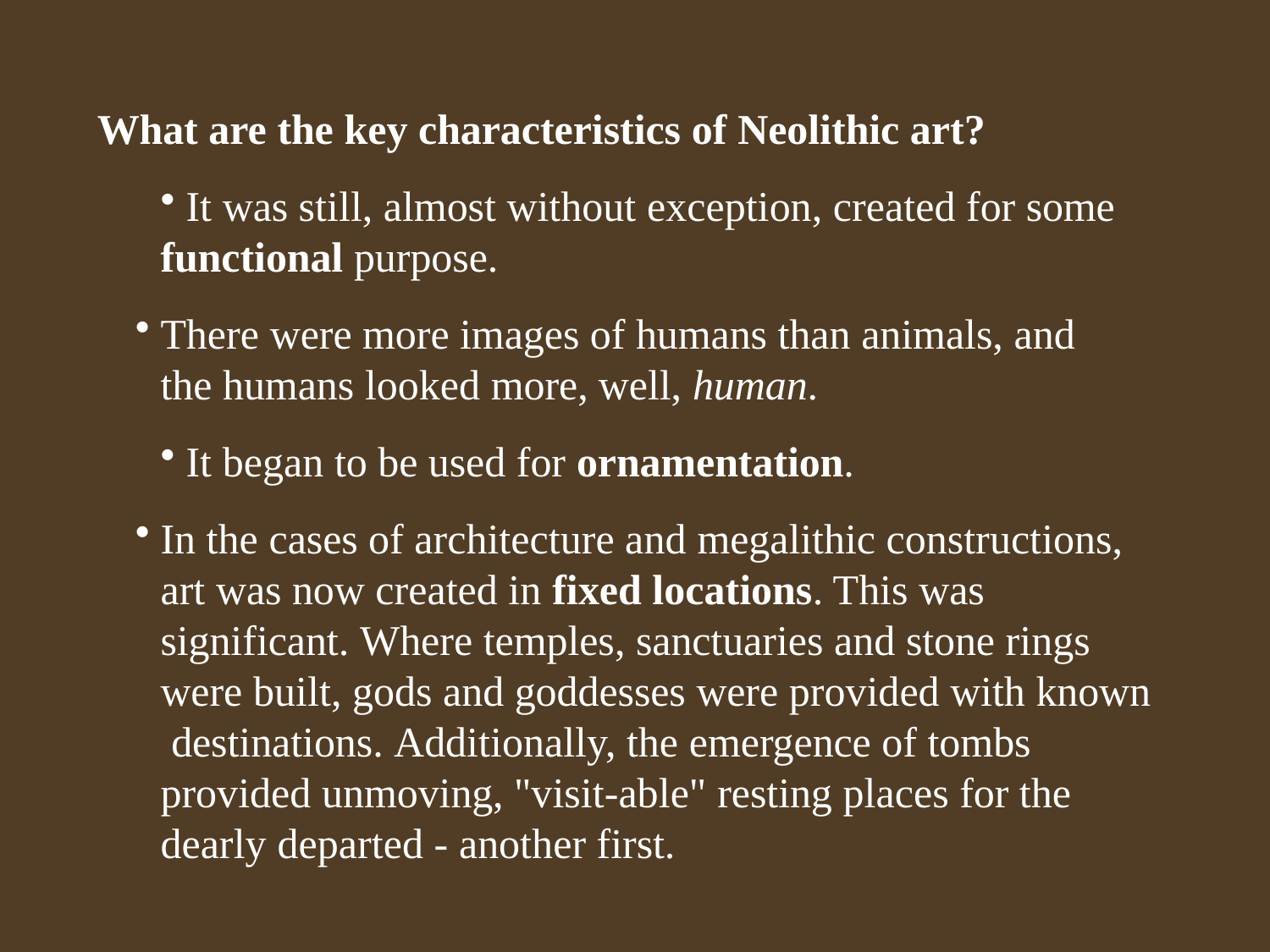

What are the key characteristics of Neolithic art?
It was still, almost without exception, created for some
functional purpose.
There were more images of humans than animals, and  the humans looked more, well, human.
It began to be used for ornamentation.
In the cases of architecture and megalithic constructions,  art was now created in fixed locations. This was  significant. Where temples, sanctuaries and stone rings  were built, gods and goddesses were provided with known  destinations. Additionally, the emergence of tombs  provided unmoving, "visit-able" resting places for the  dearly departed - another first.